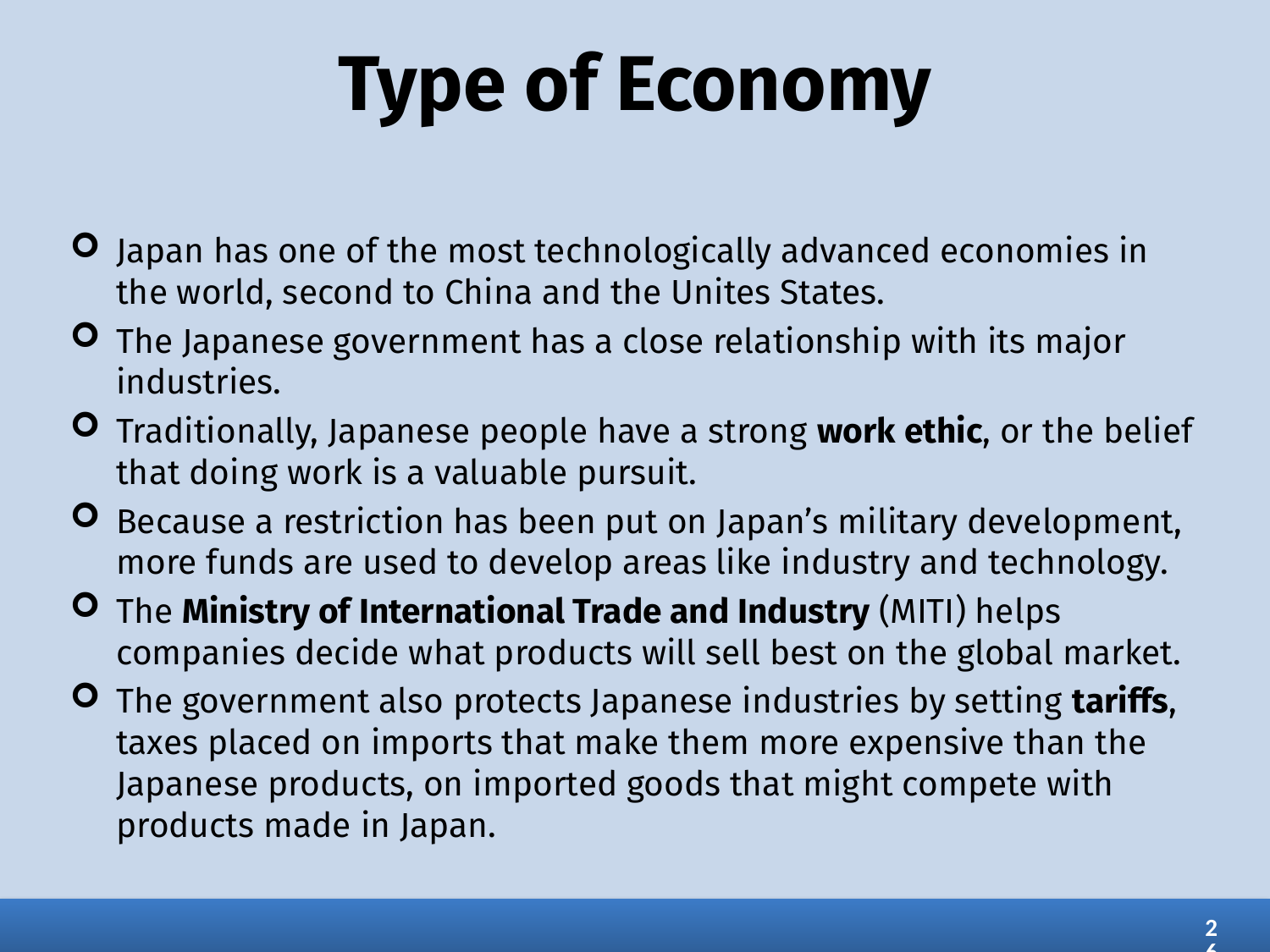

# Type of Economy
Japan has one of the most technologically advanced economies in the world, second to China and the Unites States.
The Japanese government has a close relationship with its major industries.
Traditionally, Japanese people have a strong work ethic, or the belief that doing work is a valuable pursuit.
Because a restriction has been put on Japan’s military development, more funds are used to develop areas like industry and technology.
The Ministry of International Trade and Industry (MITI) helps companies decide what products will sell best on the global market.
The government also protects Japanese industries by setting tariffs, taxes placed on imports that make them more expensive than the Japanese products, on imported goods that might compete with products made in Japan.
26